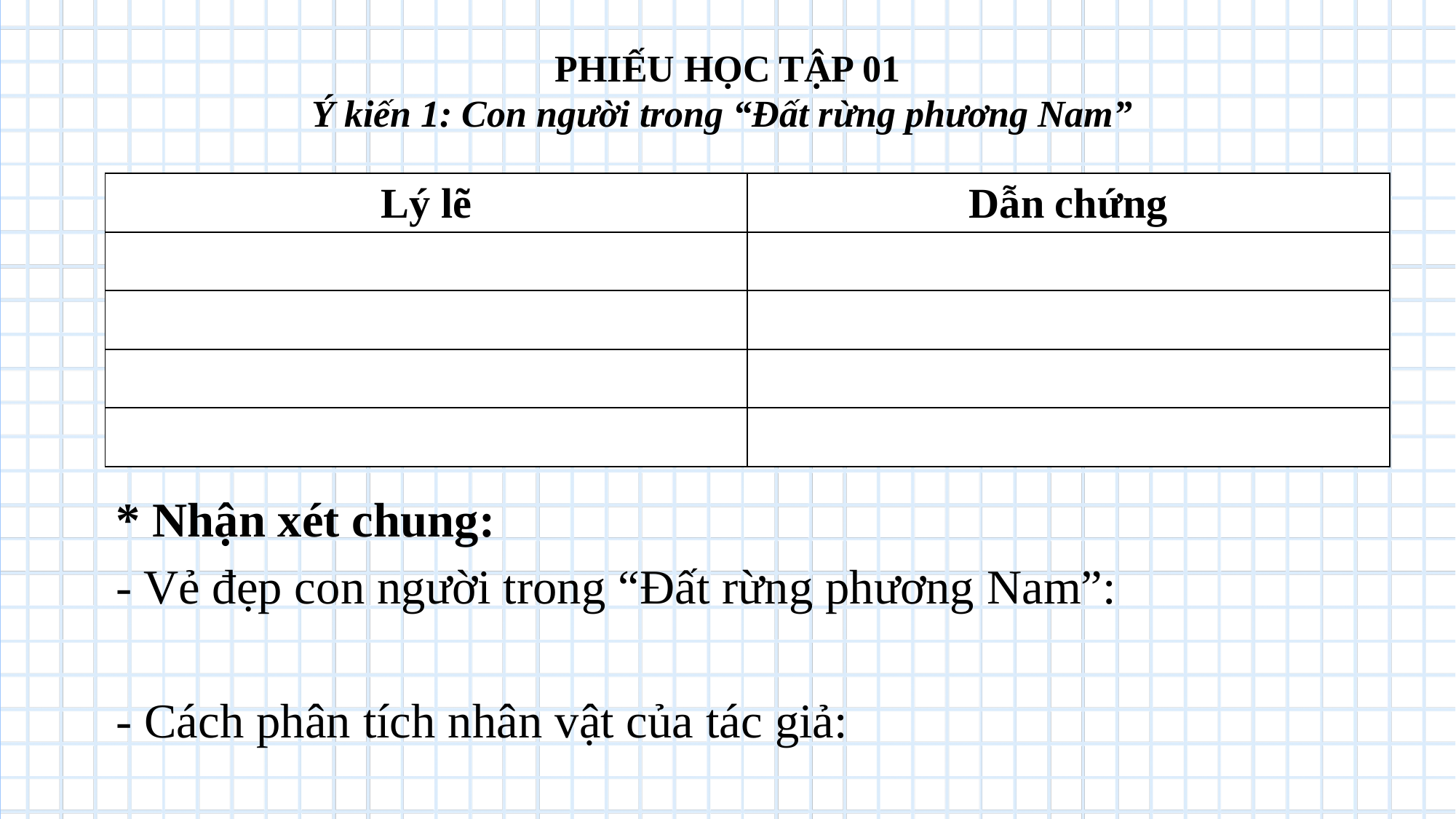

PHIẾU HỌC TẬP 01
Ý kiến 1: Con người trong “Đất rừng phương Nam”
| Lý lẽ | Dẫn chứng |
| --- | --- |
|  |  |
|  |  |
|  |  |
|  |  |
* Nhận xét chung:
- Vẻ đẹp con người trong “Đất rừng phương Nam”:

- Cách phân tích nhân vật của tác giả: